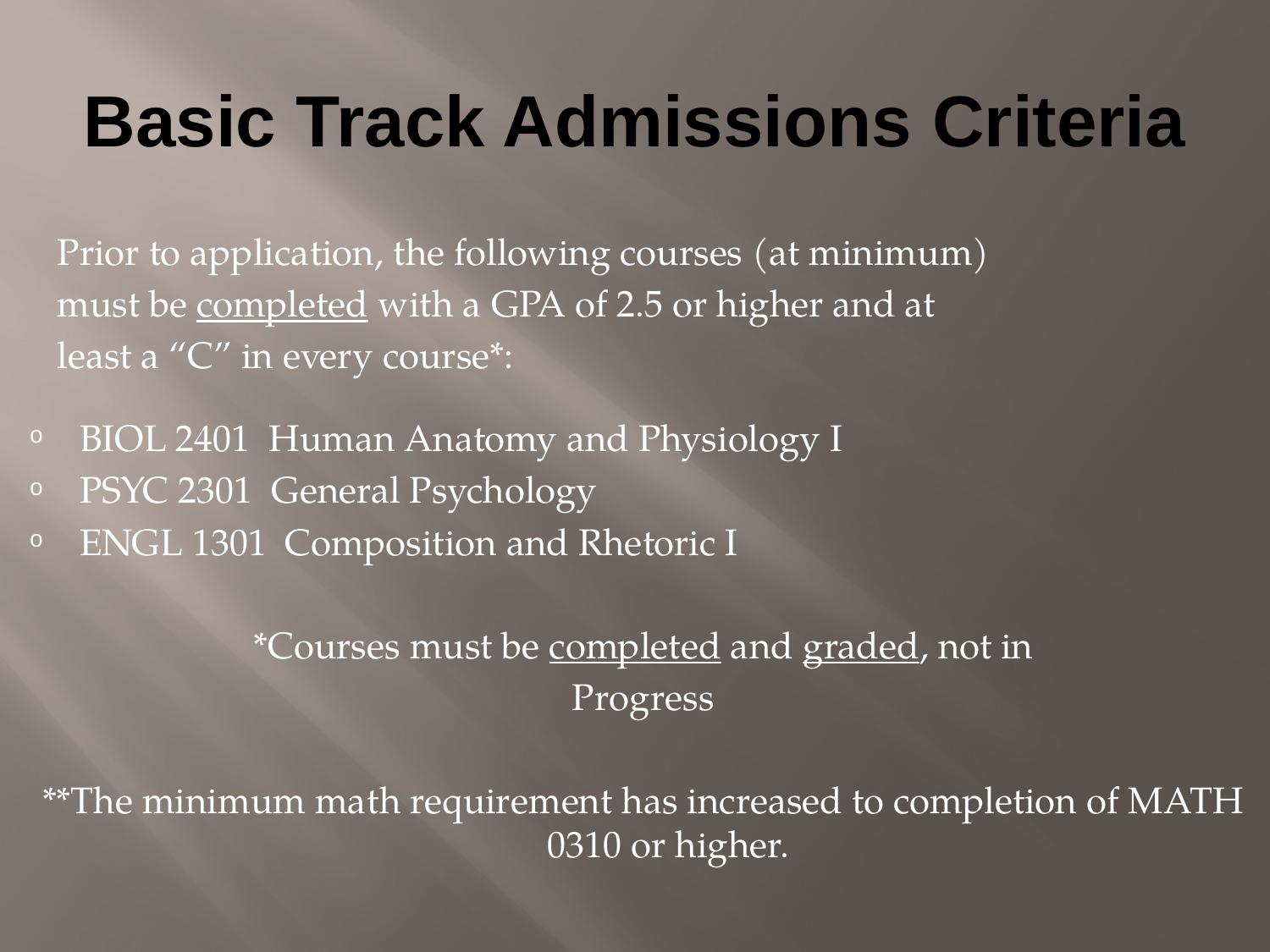

# Basic Track Admissions Criteria
   Prior to application, the following courses (at minimum)
   must be completed with a GPA of 2.5 or higher and at
   least a “C” in every course*:

BIOL 2401  Human Anatomy and Physiology I
PSYC 2301  General Psychology
ENGL 1301  Composition and Rhetoric I

*Courses must be completed and graded, not in
Progress

**The minimum math requirement has increased to completion of MATH 0310 or higher.